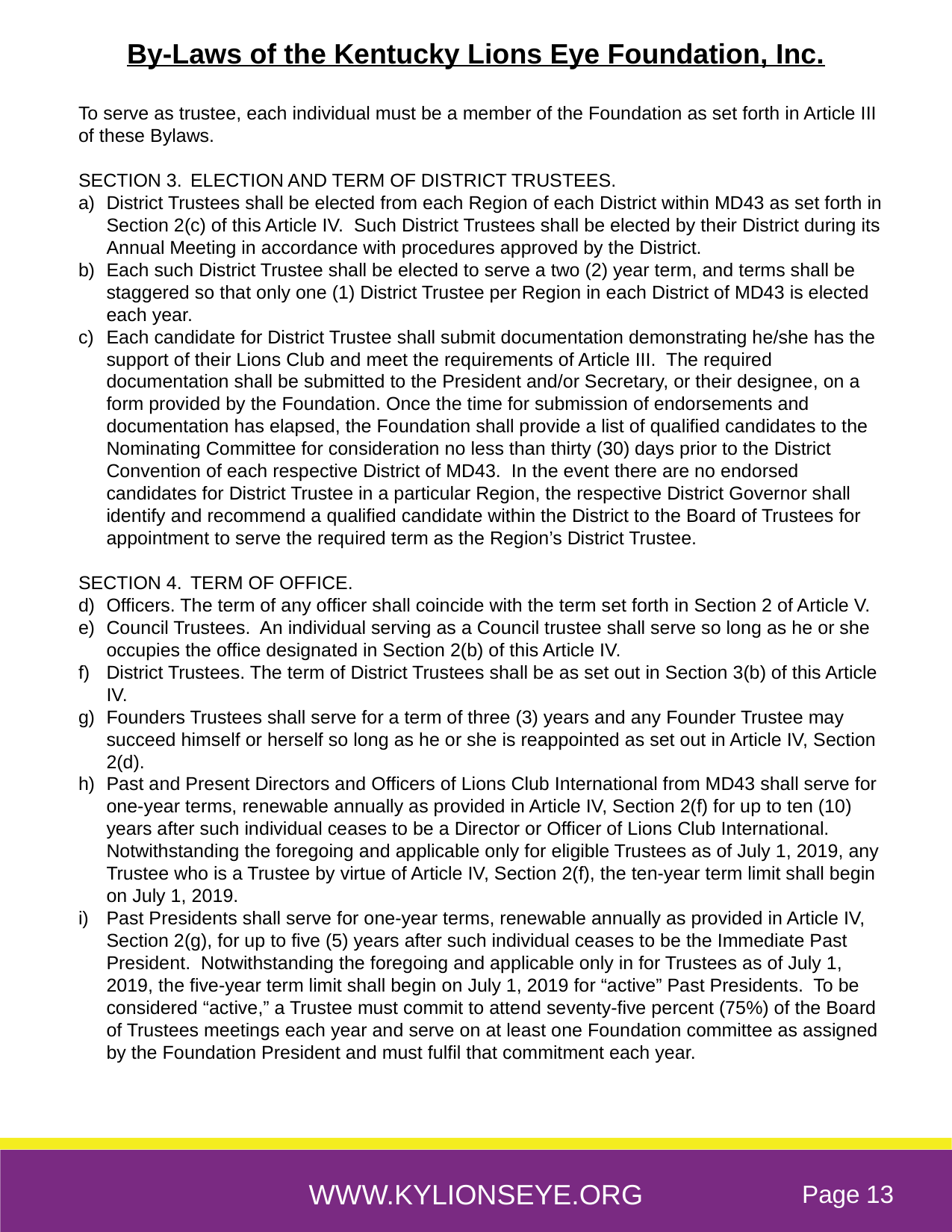

By-Laws of the Kentucky Lions Eye Foundation, Inc.
To serve as trustee, each individual must be a member of the Foundation as set forth in Article III of these Bylaws.

SECTION 3.	ELECTION AND TERM OF DISTRICT TRUSTEES.
District Trustees shall be elected from each Region of each District within MD43 as set forth in Section 2(c) of this Article IV.  Such District Trustees shall be elected by their District during its Annual Meeting in accordance with procedures approved by the District.
Each such District Trustee shall be elected to serve a two (2) year term, and terms shall be staggered so that only one (1) District Trustee per Region in each District of MD43 is elected each year.
Each candidate for District Trustee shall submit documentation demonstrating he/she has the support of their Lions Club and meet the requirements of Article III.  The required documentation shall be submitted to the President and/or Secretary, or their designee, on a form provided by the Foundation. Once the time for submission of endorsements and documentation has elapsed, the Foundation shall provide a list of qualified candidates to the Nominating Committee for consideration no less than thirty (30) days prior to the District Convention of each respective District of MD43.  In the event there are no endorsed candidates for District Trustee in a particular Region, the respective District Governor shall identify and recommend a qualified candidate within the District to the Board of Trustees for appointment to serve the required term as the Region’s District Trustee.

SECTION 4.	TERM OF OFFICE.
Officers. The term of any officer shall coincide with the term set forth in Section 2 of Article V.
Council Trustees.  An individual serving as a Council trustee shall serve so long as he or she occupies the office designated in Section 2(b) of this Article IV.
District Trustees. The term of District Trustees shall be as set out in Section 3(b) of this Article IV.
Founders Trustees shall serve for a term of three (3) years and any Founder Trustee may succeed himself or herself so long as he or she is reappointed as set out in Article IV, Section 2(d).
Past and Present Directors and Officers of Lions Club International from MD43 shall serve for one-year terms, renewable annually as provided in Article IV, Section 2(f) for up to ten (10) years after such individual ceases to be a Director or Officer of Lions Club International.  Notwithstanding the foregoing and applicable only for eligible Trustees as of July 1, 2019, any Trustee who is a Trustee by virtue of Article IV, Section 2(f), the ten-year term limit shall begin on July 1, 2019.
Past Presidents shall serve for one-year terms, renewable annually as provided in Article IV, Section 2(g), for up to five (5) years after such individual ceases to be the Immediate Past President.  Notwithstanding the foregoing and applicable only in for Trustees as of July 1, 2019, the five-year term limit shall begin on July 1, 2019 for “active” Past Presidents.  To be considered “active,” a Trustee must commit to attend seventy-five percent (75%) of the Board of Trustees meetings each year and serve on at least one Foundation committee as assigned by the Foundation President and must fulfil that commitment each year.

WWW.KYLIONSEYE.ORG
Page 13